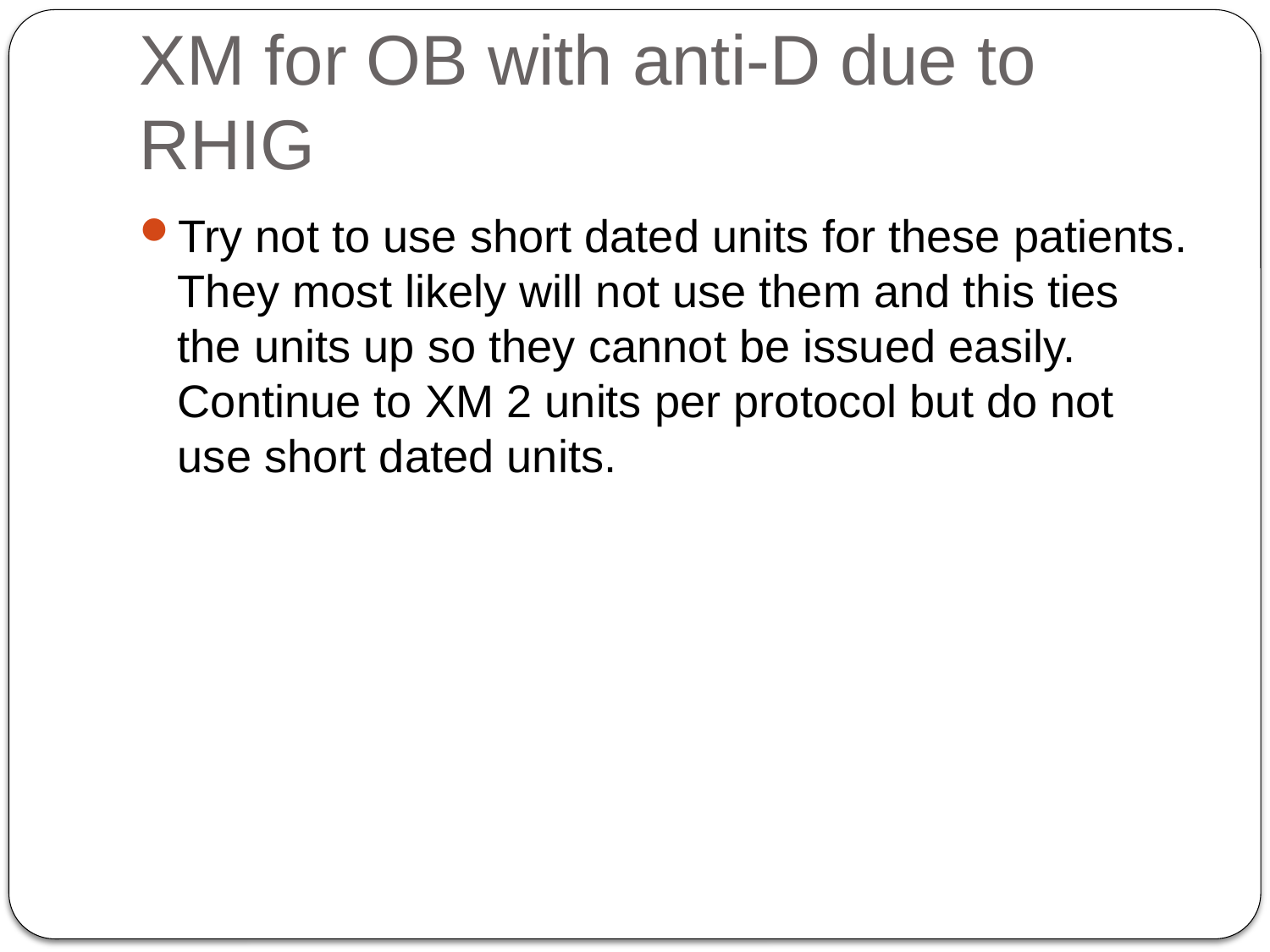

# XM for OB with anti-D due to RHIG
Try not to use short dated units for these patients. They most likely will not use them and this ties the units up so they cannot be issued easily. Continue to XM 2 units per protocol but do not use short dated units.